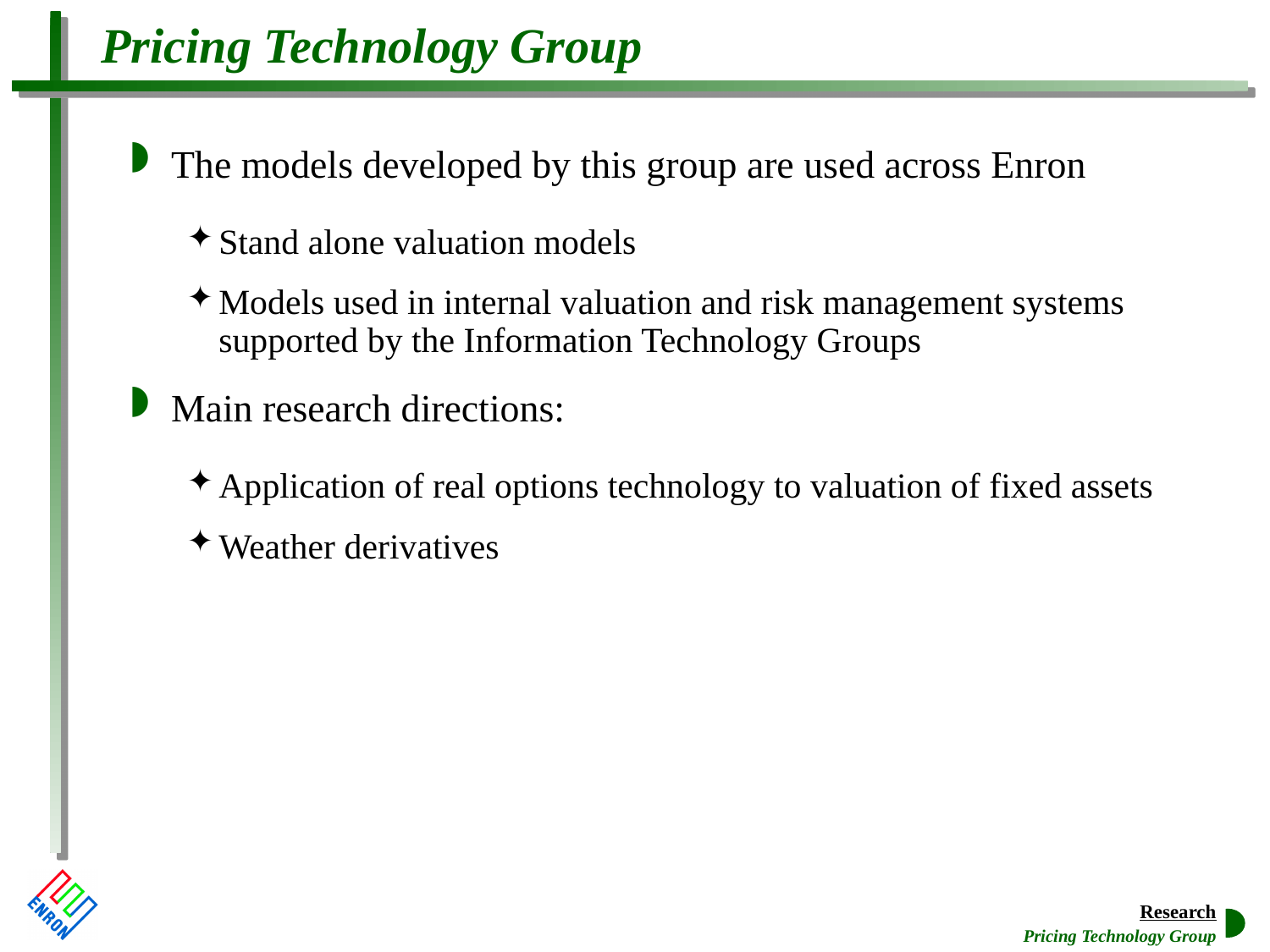

Pricing Technology Group
# The models developed by this group are used across Enron
Stand alone valuation models
Models used in internal valuation and risk management systems supported by the Information Technology Groups
Main research directions:
Application of real options technology to valuation of fixed assets
Weather derivatives

Pricing Technology Group